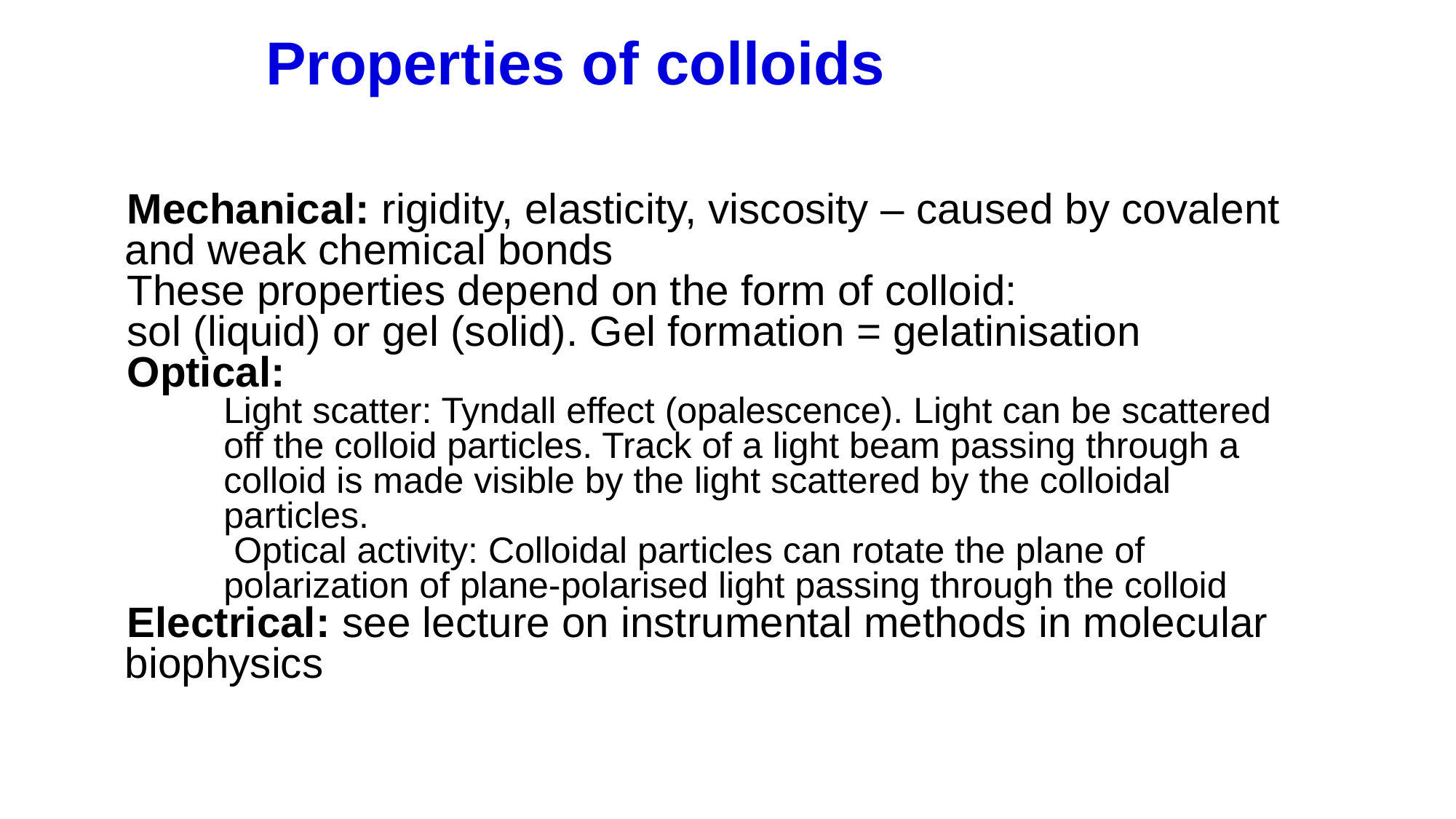

# Properties of colloids
Mechanical: rigidity, elasticity, viscosity – caused by covalent and weak chemical bonds
These properties depend on the form of colloid:
sol (liquid) or gel (solid). Gel formation = gelatinisation
Optical:
Light scatter: Tyndall effect (opalescence). Light can be scattered off the colloid particles. Track of a light beam passing through a colloid is made visible by the light scattered by the colloidal particles.
 Optical activity: Colloidal particles can rotate the plane of polarization of plane-polarised light passing through the colloid
Electrical: see lecture on instrumental methods in molecular biophysics